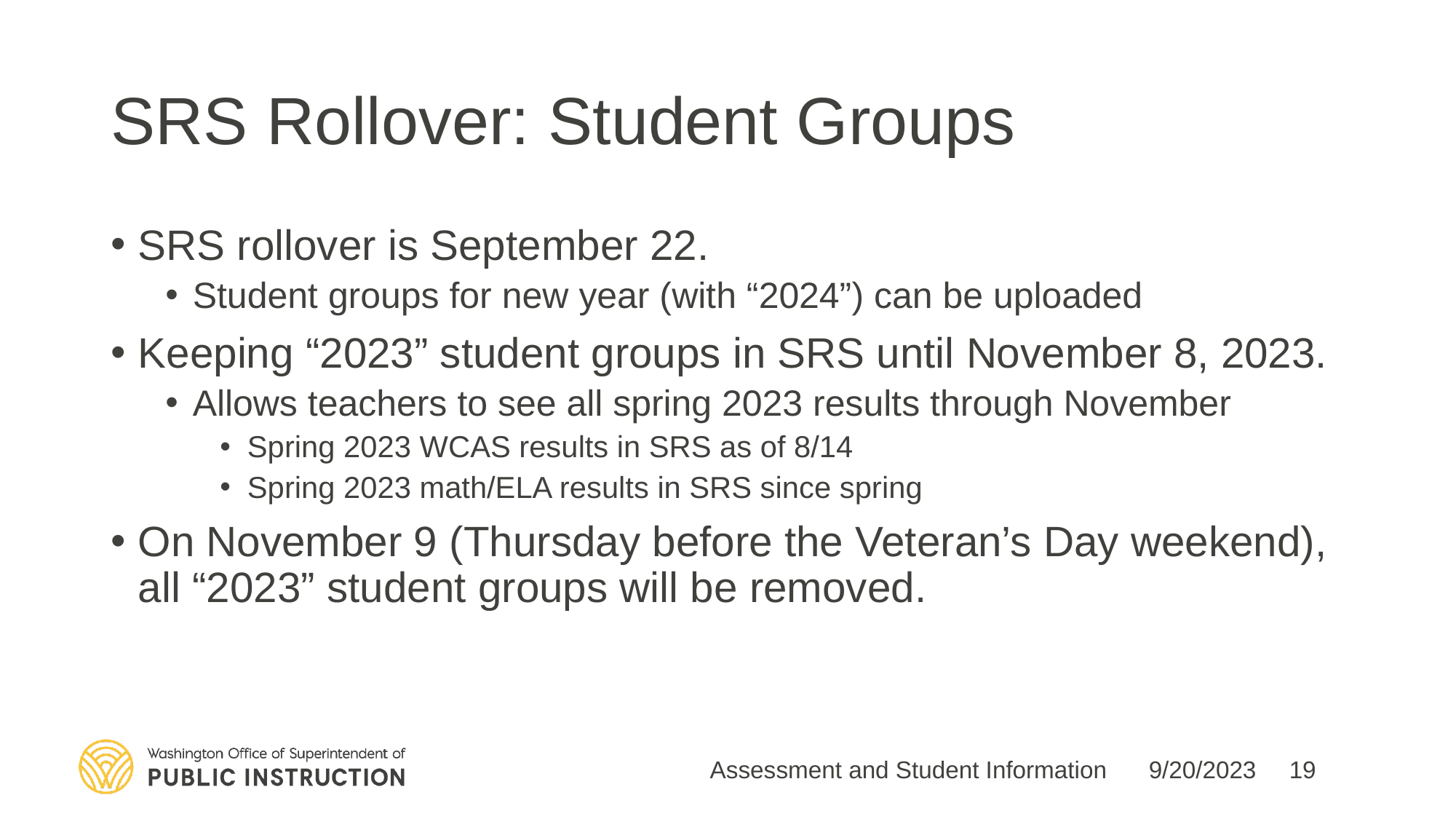

# SRS Rollover: Student Groups
SRS rollover is September 22.
Student groups for new year (with “2024”) can be uploaded
Keeping “2023” student groups in SRS until November 8, 2023.
Allows teachers to see all spring 2023 results through November
Spring 2023 WCAS results in SRS as of 8/14
Spring 2023 math/ELA results in SRS since spring
On November 9 (Thursday before the Veteran’s Day weekend), all “2023” student groups will be removed.

Assessment and Student Information
9/20/2023
19